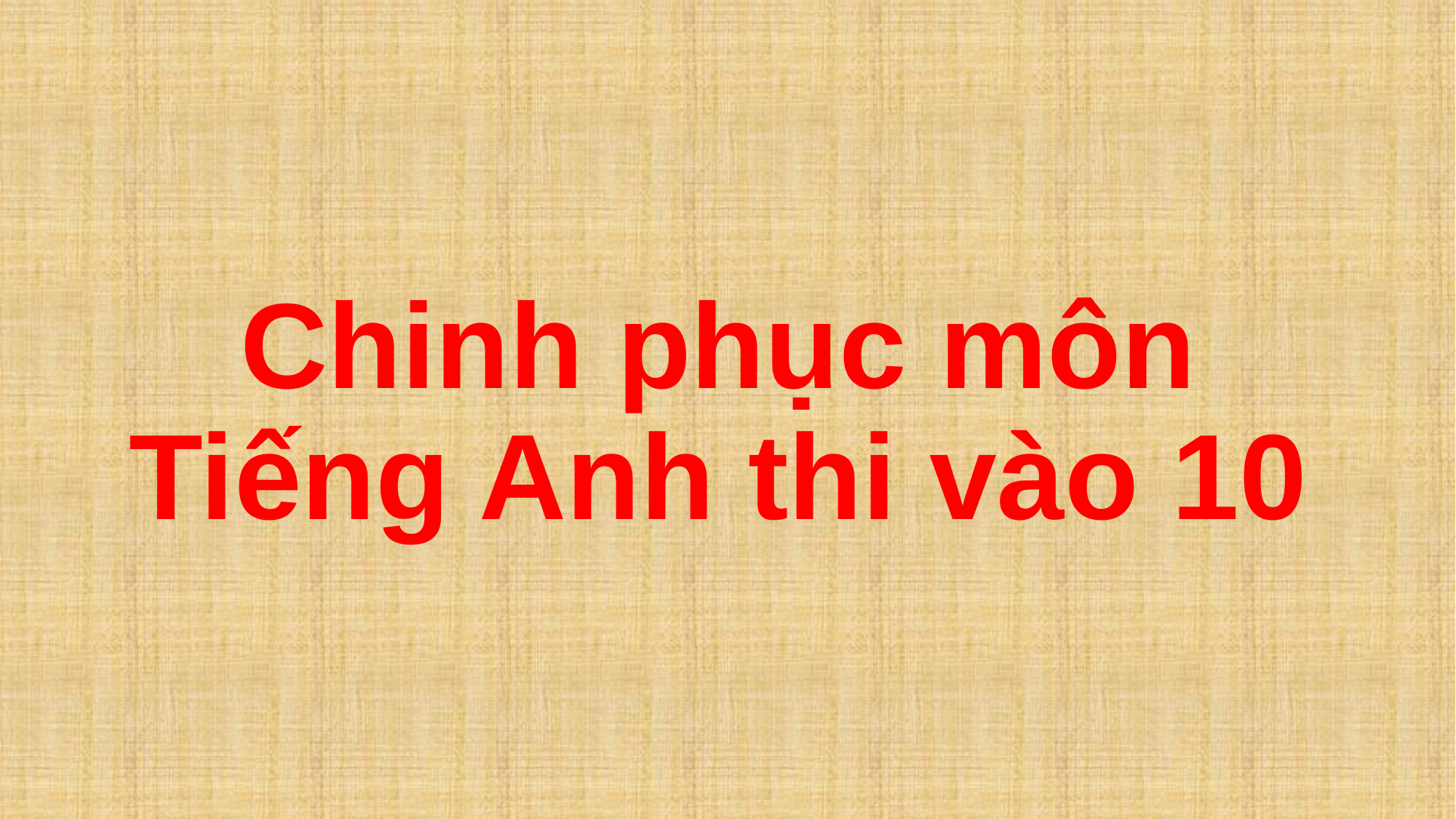

# Chinh phục môn Tiếng Anh thi vào 10